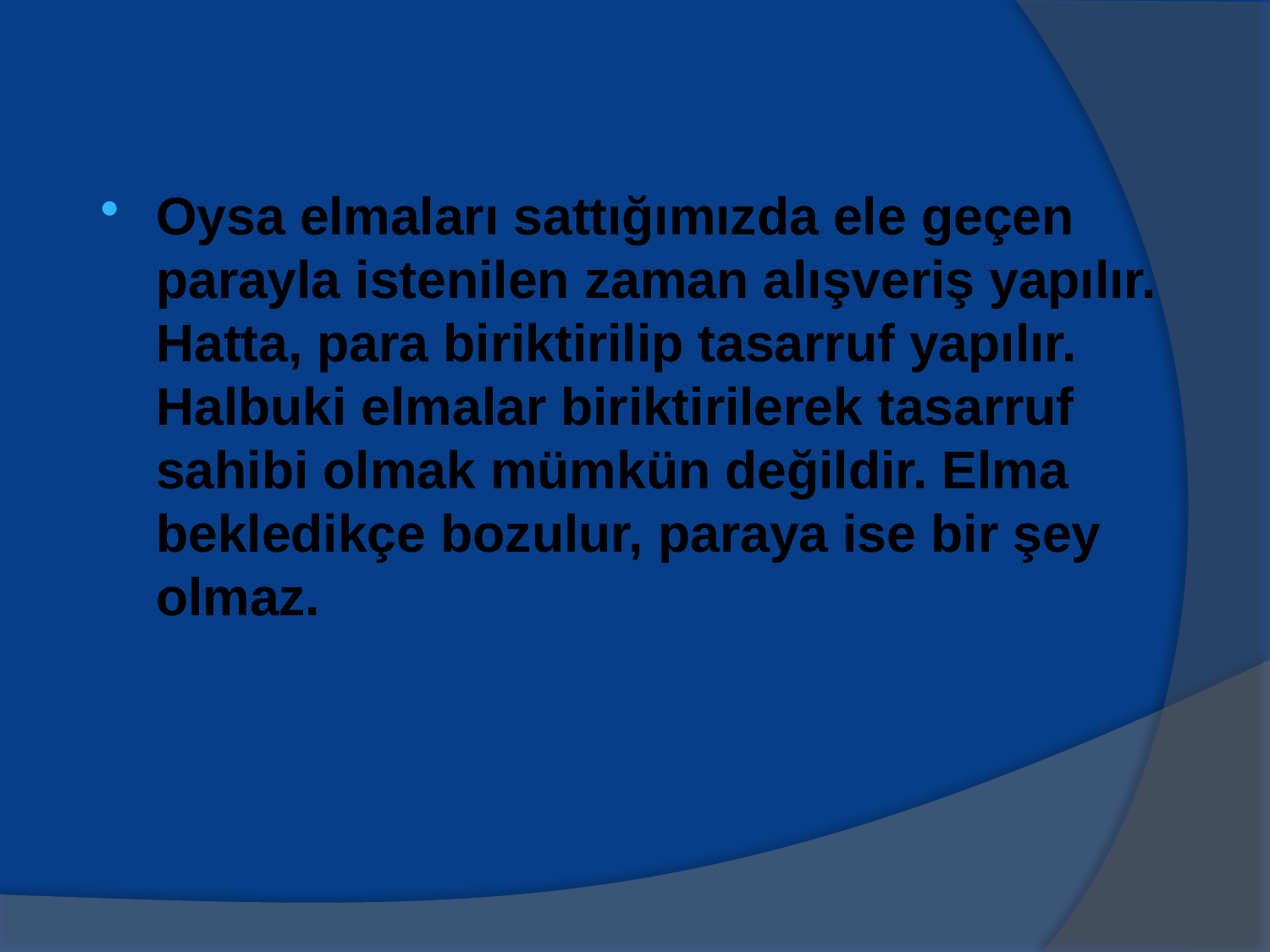

Oysa elmaları sattığımızda ele geçen parayla istenilen zaman alışveriş yapılır. Hatta, para biriktirilip tasarruf yapılır. Halbuki elmalar biriktirilerek tasarruf sahibi olmak mümkün değildir. Elma bekledikçe bozulur, paraya ise bir şey olmaz.